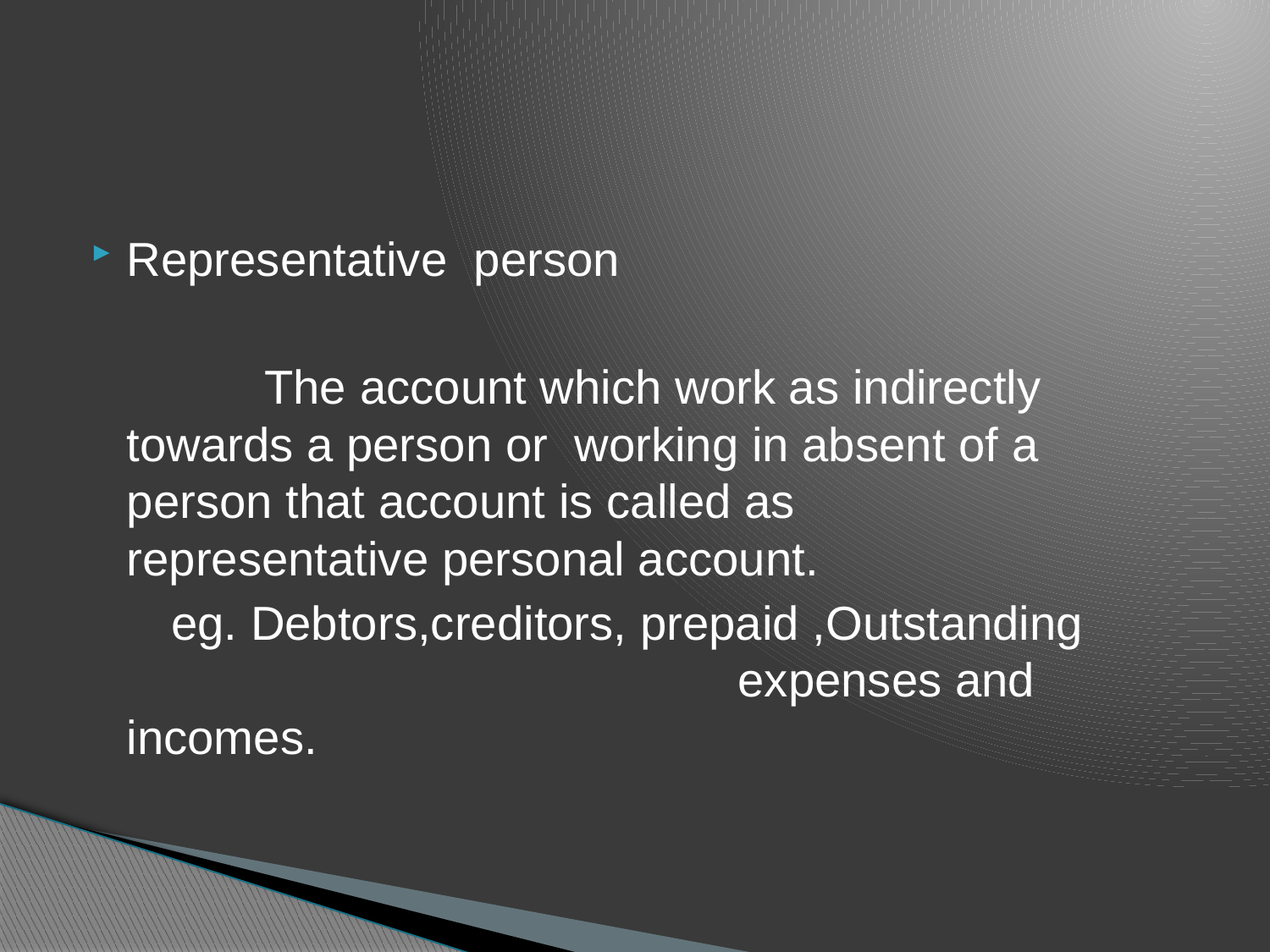

Representative  person

             The account which work as indirectly towards a person or  working in absent of a person that account is called as  representative personal account.
      eg. Debtors,creditors, prepaid ,Outstanding                                                expenses and incomes.